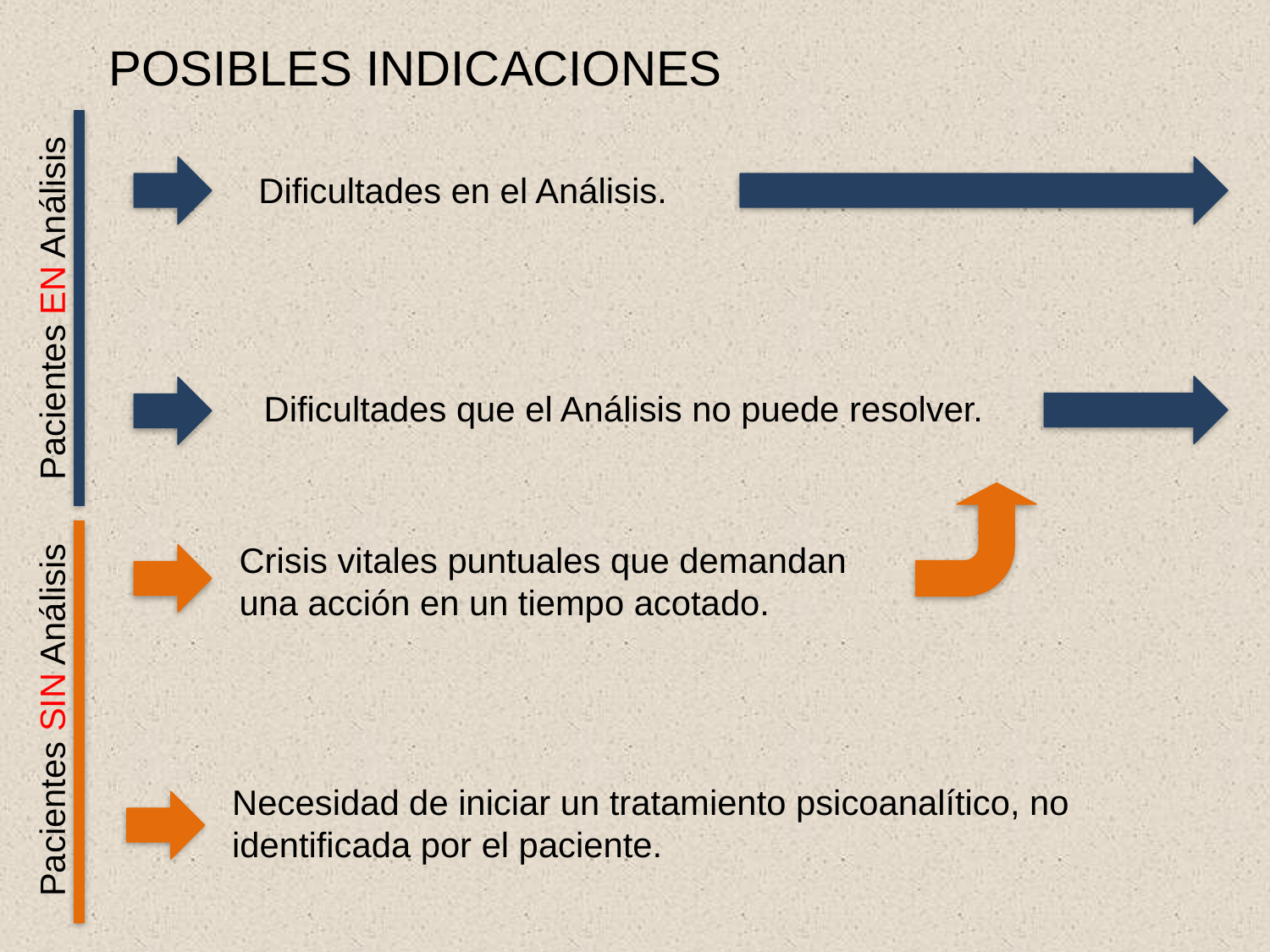

POSIBLES INDICACIONES

Dificultades en el Análisis.
Pacientes EN Análisis

Dificultades que el Análisis no puede resolver.

Crisis vitales puntuales que demandan una acción en un tiempo acotado.

Pacientes SIN Análisis
Necesidad de iniciar un tratamiento psicoanalítico, no identificada por el paciente.